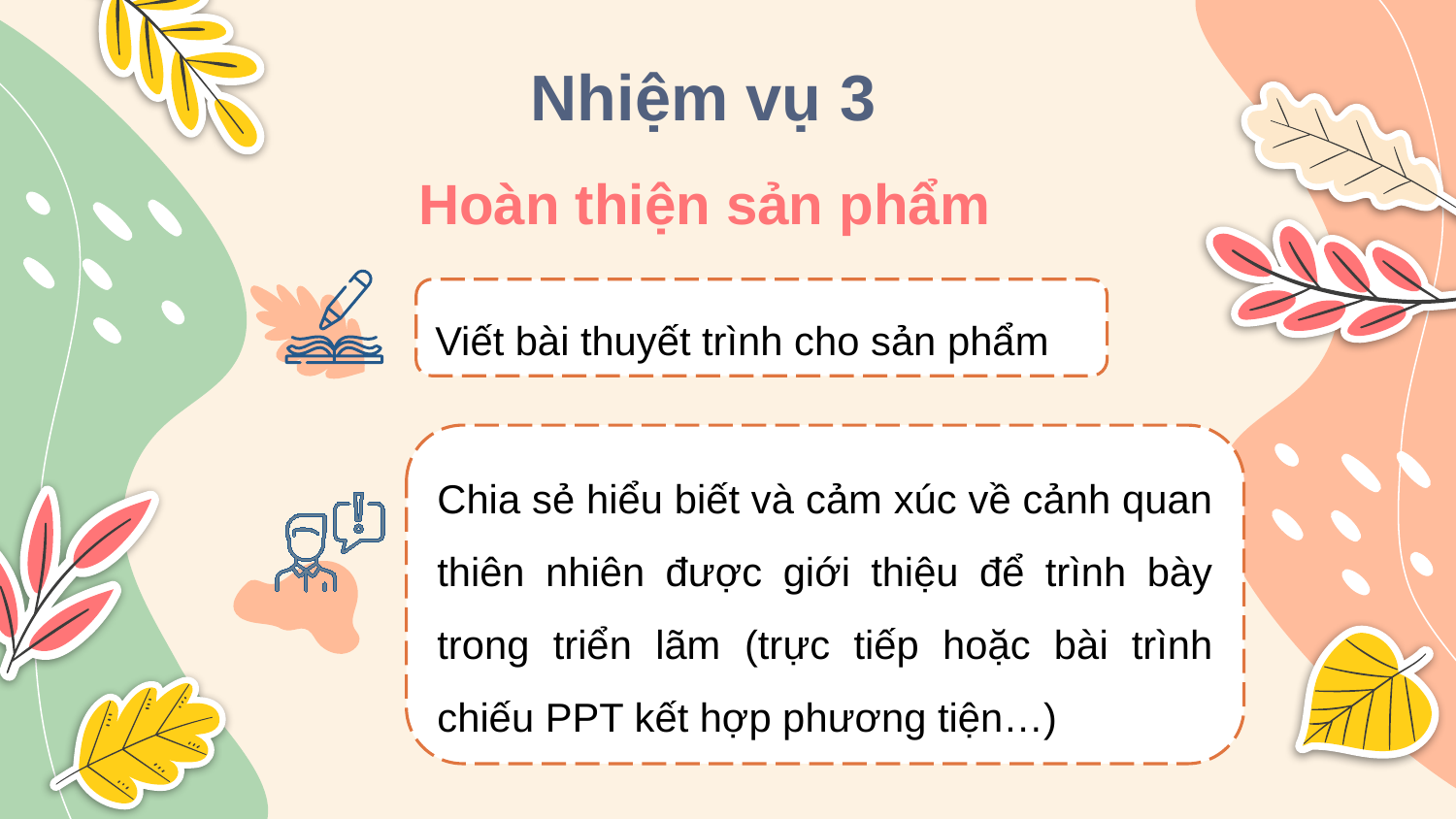

Nhiệm vụ 3
Hoàn thiện sản phẩm

Viết bài thuyết trình cho sản phẩm
Chia sẻ hiểu biết và cảm xúc về cảnh quan thiên nhiên được giới thiệu để trình bày trong triển lãm (trực tiếp hoặc bài trình chiếu PPT kết hợp phương tiện…)